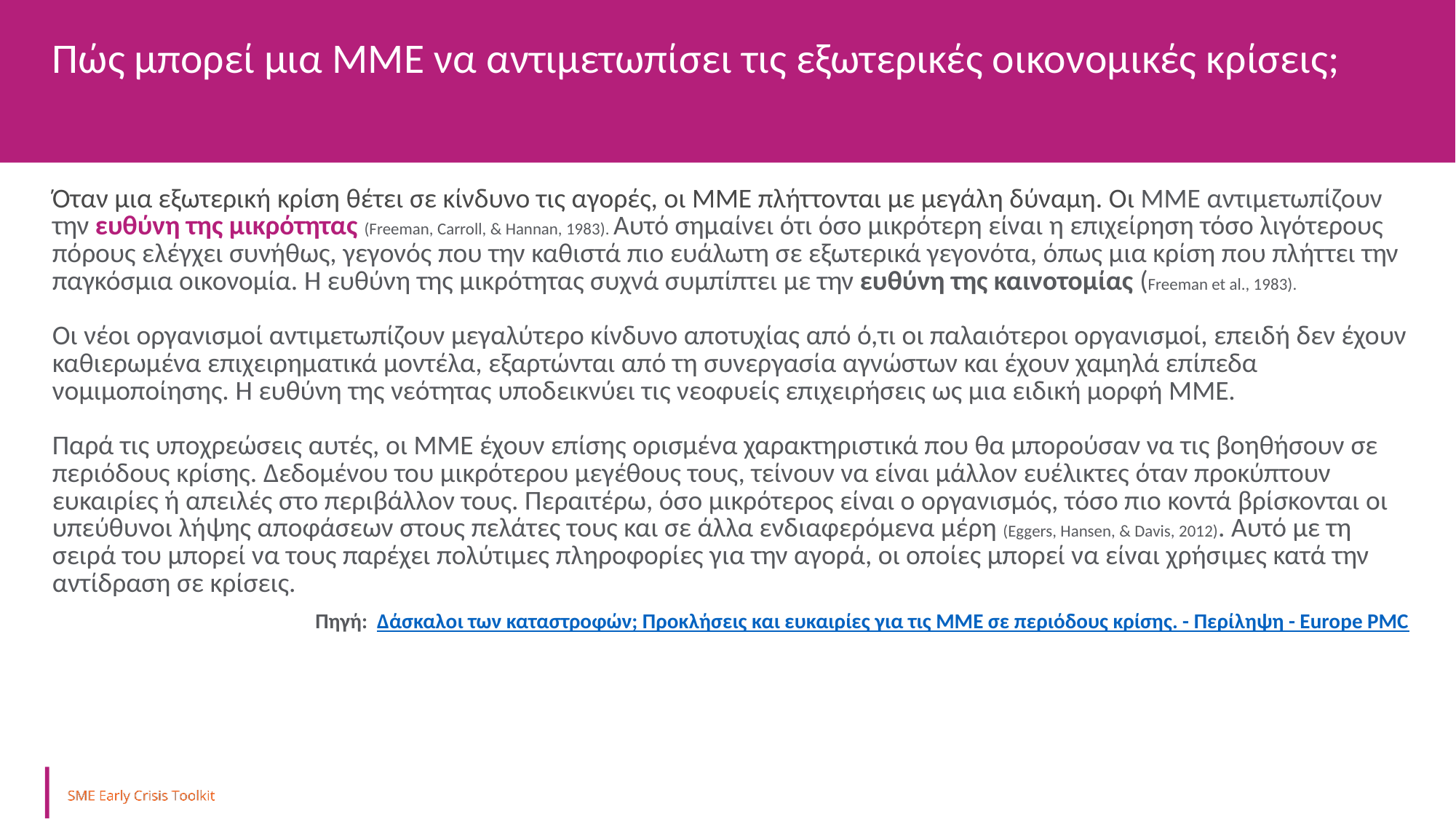

Πώς μπορεί μια ΜΜΕ να αντιμετωπίσει τις εξωτερικές οικονομικές κρίσεις;

Όταν μια εξωτερική κρίση θέτει σε κίνδυνο τις αγορές, οι ΜΜΕ πλήττονται με μεγάλη δύναμη. Οι ΜΜΕ αντιμετωπίζουν την ευθύνη της μικρότητας (Freeman, Carroll, & Hannan, 1983). Αυτό σημαίνει ότι όσο μικρότερη είναι η επιχείρηση τόσο λιγότερους πόρους ελέγχει συνήθως, γεγονός που την καθιστά πιο ευάλωτη σε εξωτερικά γεγονότα, όπως μια κρίση που πλήττει την παγκόσμια οικονομία. Η ευθύνη της μικρότητας συχνά συμπίπτει με την ευθύνη της καινοτομίας (Freeman et al., 1983).

Οι νέοι οργανισμοί αντιμετωπίζουν μεγαλύτερο κίνδυνο αποτυχίας από ό,τι οι παλαιότεροι οργανισμοί, επειδή δεν έχουν καθιερωμένα επιχειρηματικά μοντέλα, εξαρτώνται από τη συνεργασία αγνώστων και έχουν χαμηλά επίπεδα νομιμοποίησης. Η ευθύνη της νεότητας υποδεικνύει τις νεοφυείς επιχειρήσεις ως μια ειδική μορφή ΜΜΕ.

Παρά τις υποχρεώσεις αυτές, οι ΜΜΕ έχουν επίσης ορισμένα χαρακτηριστικά που θα μπορούσαν να τις βοηθήσουν σε περιόδους κρίσης. Δεδομένου του μικρότερου μεγέθους τους, τείνουν να είναι μάλλον ευέλικτες όταν προκύπτουν ευκαιρίες ή απειλές στο περιβάλλον τους. Περαιτέρω, όσο μικρότερος είναι ο οργανισμός, τόσο πιο κοντά βρίσκονται οι υπεύθυνοι λήψης αποφάσεων στους πελάτες τους και σε άλλα ενδιαφερόμενα μέρη (Eggers, Hansen, & Davis, 2012). Αυτό με τη σειρά του μπορεί να τους παρέχει πολύτιμες πληροφορίες για την αγορά, οι οποίες μπορεί να είναι χρήσιμες κατά την αντίδραση σε κρίσεις.

Πηγή:  Δάσκαλοι των καταστροφών; Προκλήσεις και ευκαιρίες για τις ΜΜΕ σε περιόδους κρίσης. - Περίληψη - Europe PMC